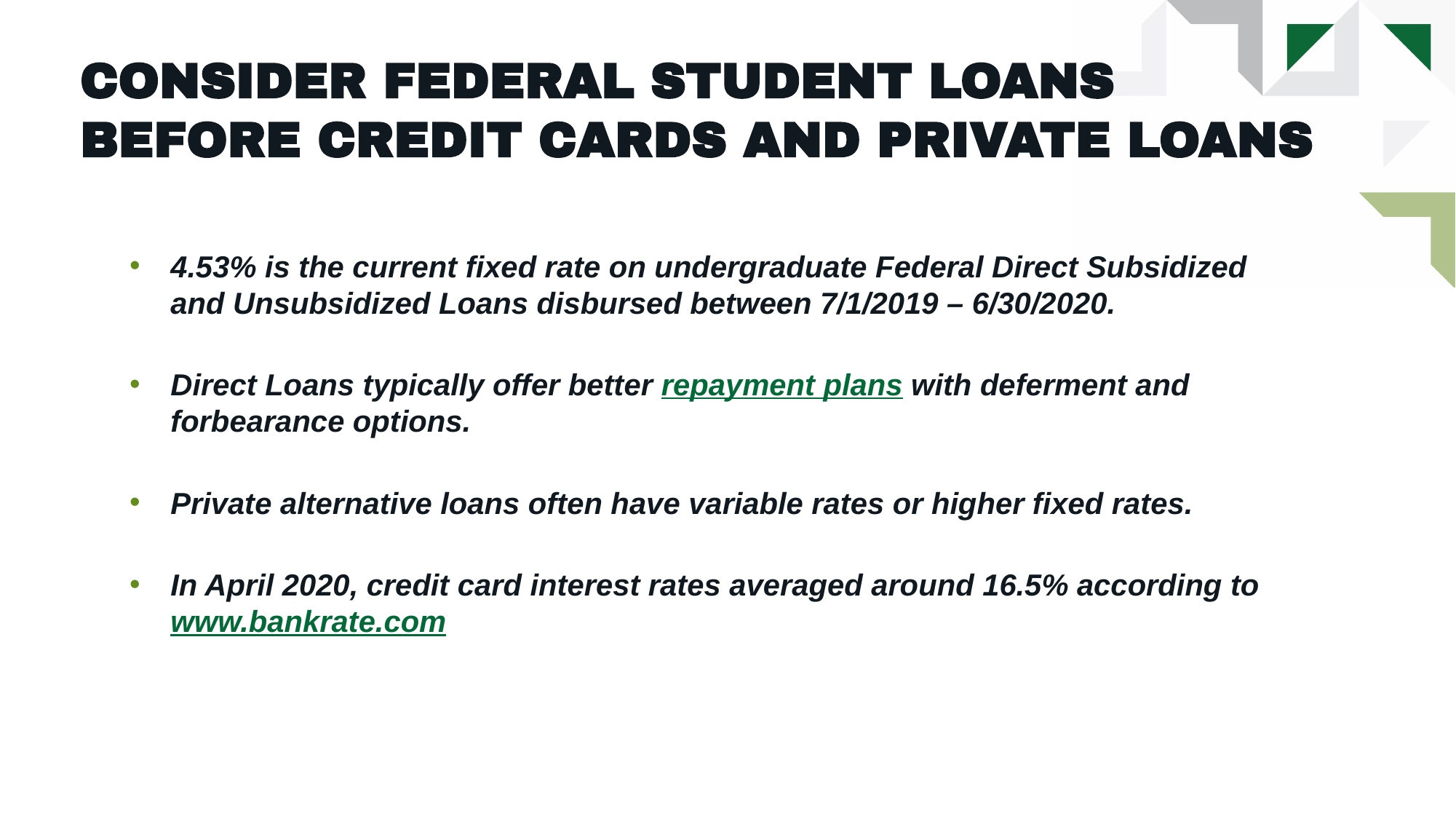

# Consider federal student loans before credit cards and private loans
4.53% is the current fixed rate on undergraduate Federal Direct Subsidized and Unsubsidized Loans disbursed between 7/1/2019 – 6/30/2020.

Direct Loans typically offer better repayment plans with deferment and forbearance options.

Private alternative loans often have variable rates or higher fixed rates.

In April 2020, credit card interest rates averaged around 16.5% according to www.bankrate.com